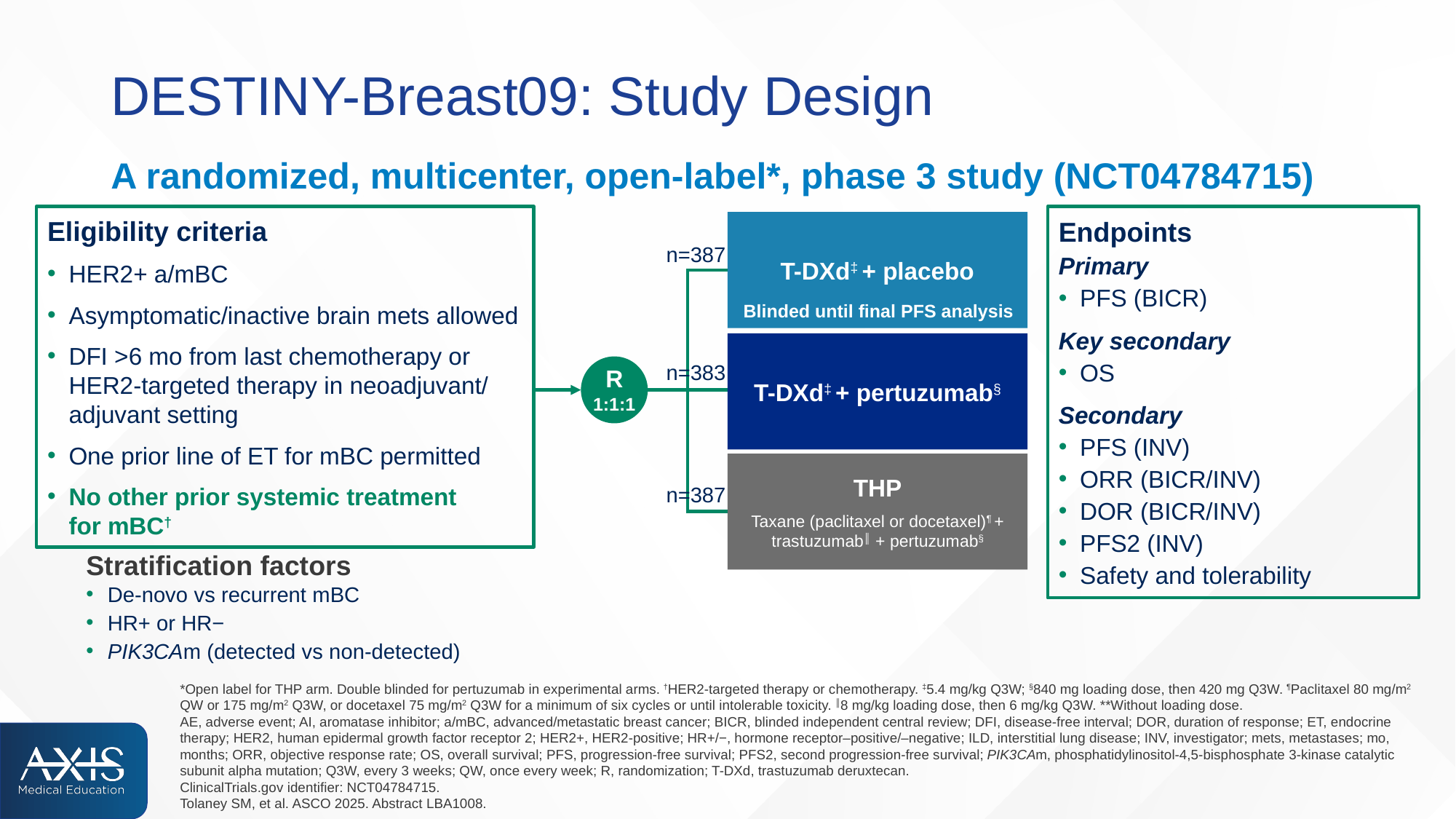

# DESTINY-Breast09: Study Design
A randomized, multicenter, open-label*, phase 3 study (NCT04784715)
Eligibility criteria
HER2+ a/mBC
Asymptomatic/inactive brain mets allowed
DFI >6 mo from last chemotherapy or HER2-targeted therapy in neoadjuvant/ adjuvant setting
One prior line of ET for mBC permitted
No other prior systemic treatment
for mBC†
Endpoints
Primary
PFS (BICR)

Key secondary
OS

Secondary
PFS (INV)
ORR (BICR/INV)
DOR (BICR/INV)
PFS2 (INV)
Safety and tolerability
T-DXd‡ + placebo
n=387
n=383
n=387
Blinded until final PFS analysis
T-DXd‡ + pertuzumab§

R
1:1:1
THP
Taxane (paclitaxel or docetaxel)¶ + trastuzumab║ + pertuzumab§
Stratification factors
De-novo vs recurrent mBC
HR+ or HR−
PIK3CAm (detected vs non-detected)
*Open label for THP arm. Double blinded for pertuzumab in experimental arms. †HER2-targeted therapy or chemotherapy. ‡5.4 mg/kg Q3W; §840 mg loading dose, then 420 mg Q3W. ¶Paclitaxel 80 mg/m2 QW or 175 mg/m2 Q3W, or docetaxel 75 mg/m2 Q3W for a minimum of six cycles or until intolerable toxicity. ║8 mg/kg loading dose, then 6 mg/kg Q3W. **Without loading dose.
AE, adverse event; AI, aromatase inhibitor; a/mBC, advanced/metastatic breast cancer; BICR, blinded independent central review; DFI, disease-free interval; DOR, duration of response; ET, endocrine therapy; HER2, human epidermal growth factor receptor 2; HER2+, HER2-positive; HR+/−, hormone receptor–positive/–negative; ILD, interstitial lung disease; INV, investigator; mets, metastases; mo, months; ORR, objective response rate; OS, overall survival; PFS, progression-free survival; PFS2, second progression-free survival; PIK3CAm, phosphatidylinositol-4,5-bisphosphate 3-kinase catalytic subunit alpha mutation; Q3W, every 3 weeks; QW, once every week; R, randomization; T-DXd, trastuzumab deruxtecan.
ClinicalTrials.gov identifier: NCT04784715.
Tolaney SM, et al. ASCO 2025. Abstract LBA1008.